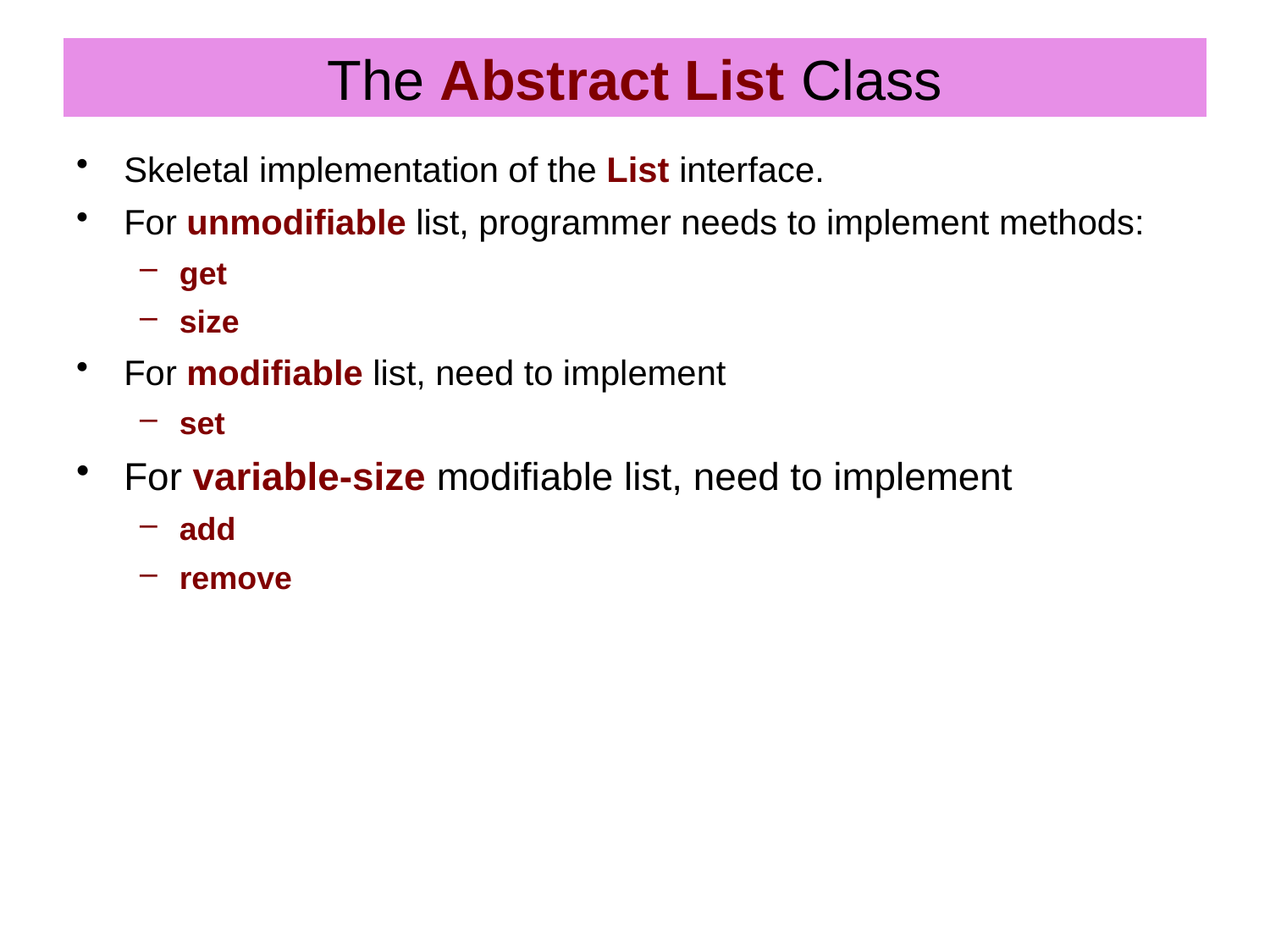

# The Abstract List Class
Skeletal implementation of the List interface.
For unmodifiable list, programmer needs to implement methods:
get
size
For modifiable list, need to implement
set
For variable-size modifiable list, need to implement
add
remove